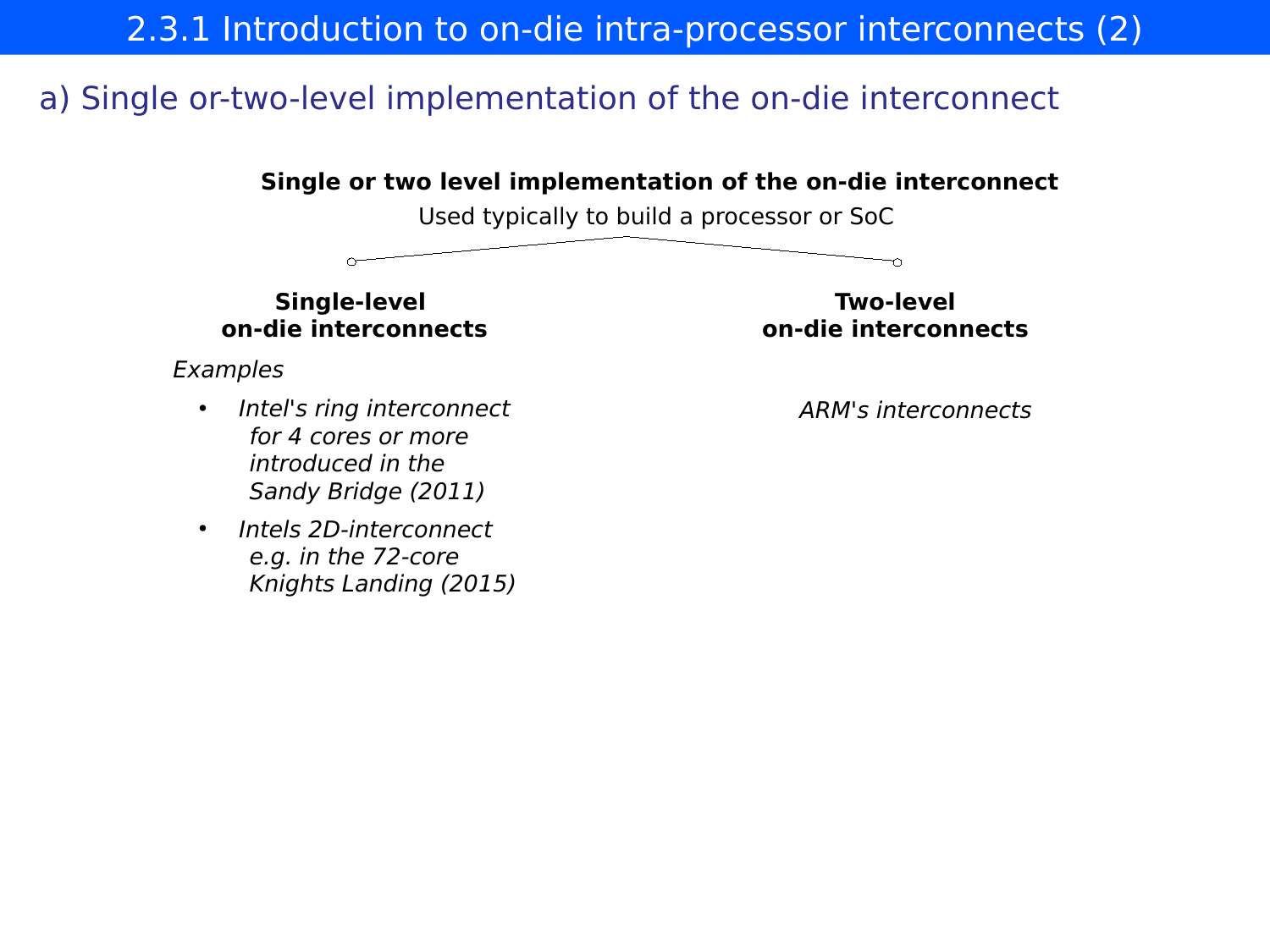

# 2.3.1 Introduction to on-die intra-processor interconnects (2)
a) Single or-two-level implementation of the on-die interconnect

Single or two level implementation of the on-die interconnect
Used typically to build a processor or SoC

Single-level
on-die interconnects
Two-level
on-die interconnects
Examples
Intel's ring interconnect
       for 4 cores or more
       introduced in the
       Sandy Bridge (2011)
Intels 2D-interconnect
       e.g. in the 72-core
       Knights Landing (2015)
ARM's interconnects